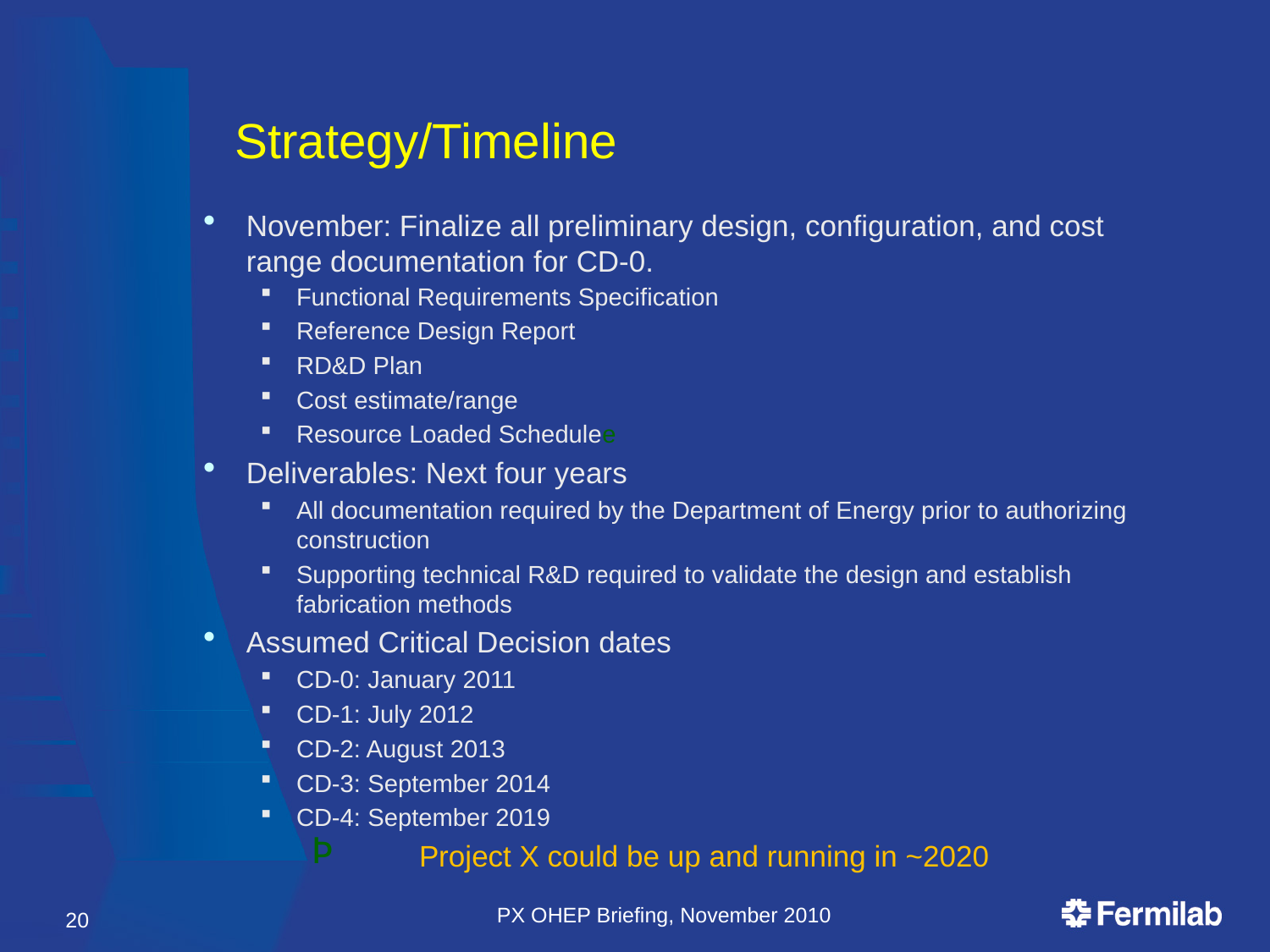

# Strategy/Timeline
November: Finalize all preliminary design, configuration, and cost range documentation for CD-0.
Functional Requirements Specification
Reference Design Report
RD&D Plan
Cost estimate/range
Resource Loaded Schedulee
Deliverables: Next four years
All documentation required by the Department of Energy prior to authorizing construction
Supporting technical R&D required to validate the design and establish fabrication methods
Assumed Critical Decision dates
CD-0: January 2011
CD-1: July 2012
CD-2: August 2013
CD-3: September 2014
CD-4: September 2019
Project X could be up and running in ~2020

PX OHEP Briefing, November 2010
20